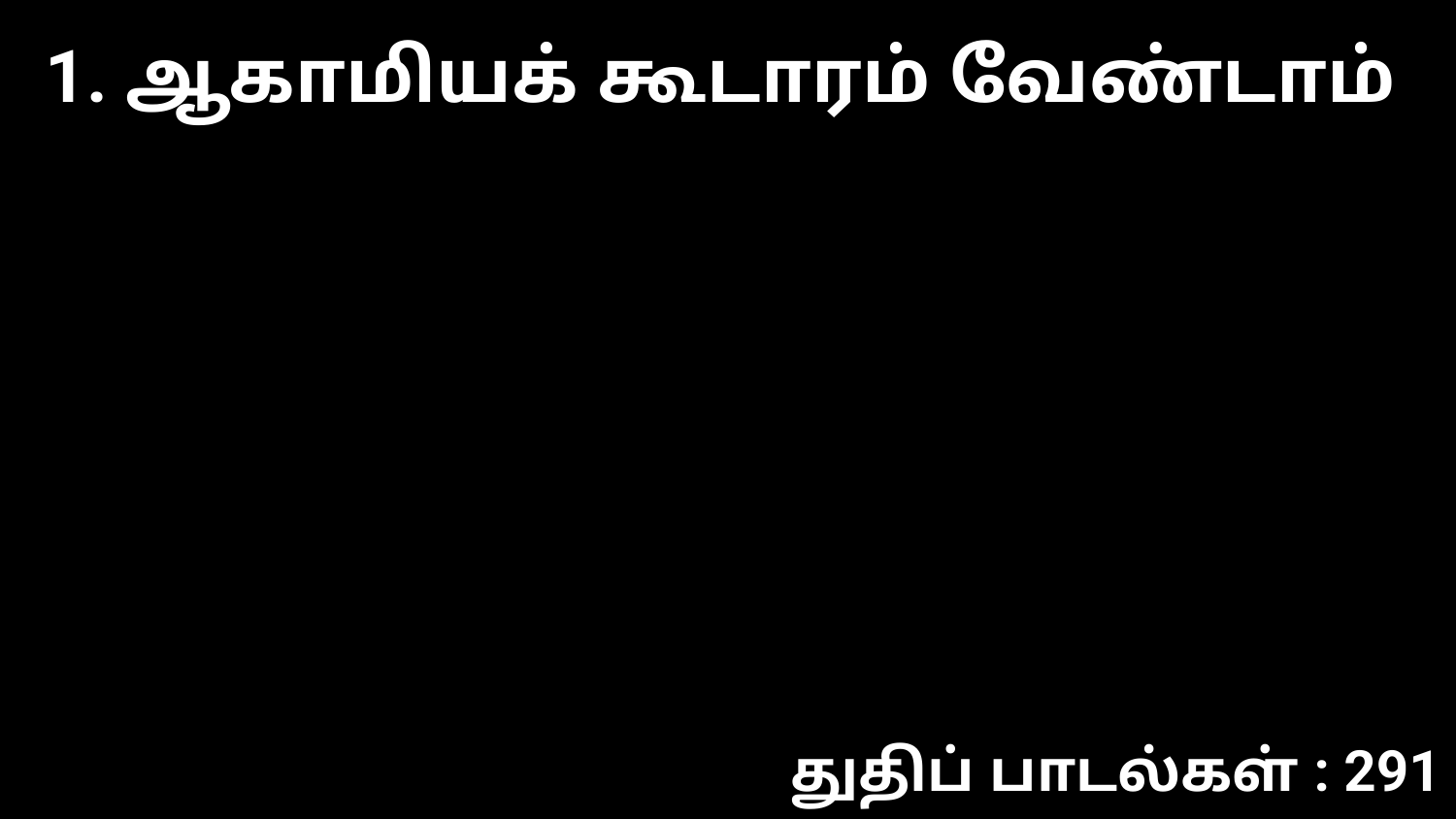

1. ஆகாமியக் கூடாரம் வேண்டாம்
துதிப் பாடல்கள் : 291